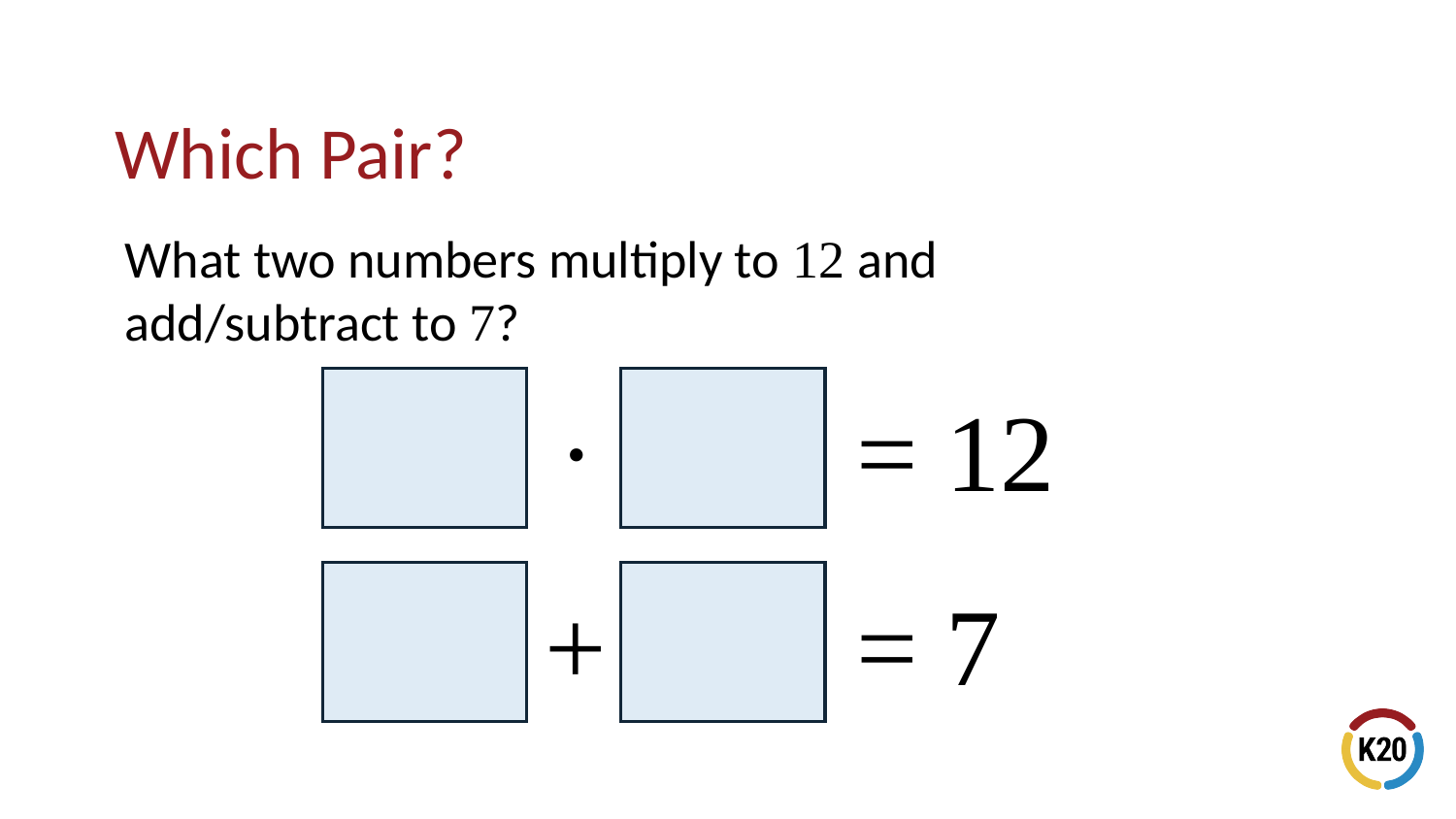

What two numbers multiply to 12 and
add/subtract to 7?
# Which Pair?

·

= 12
+
= 7